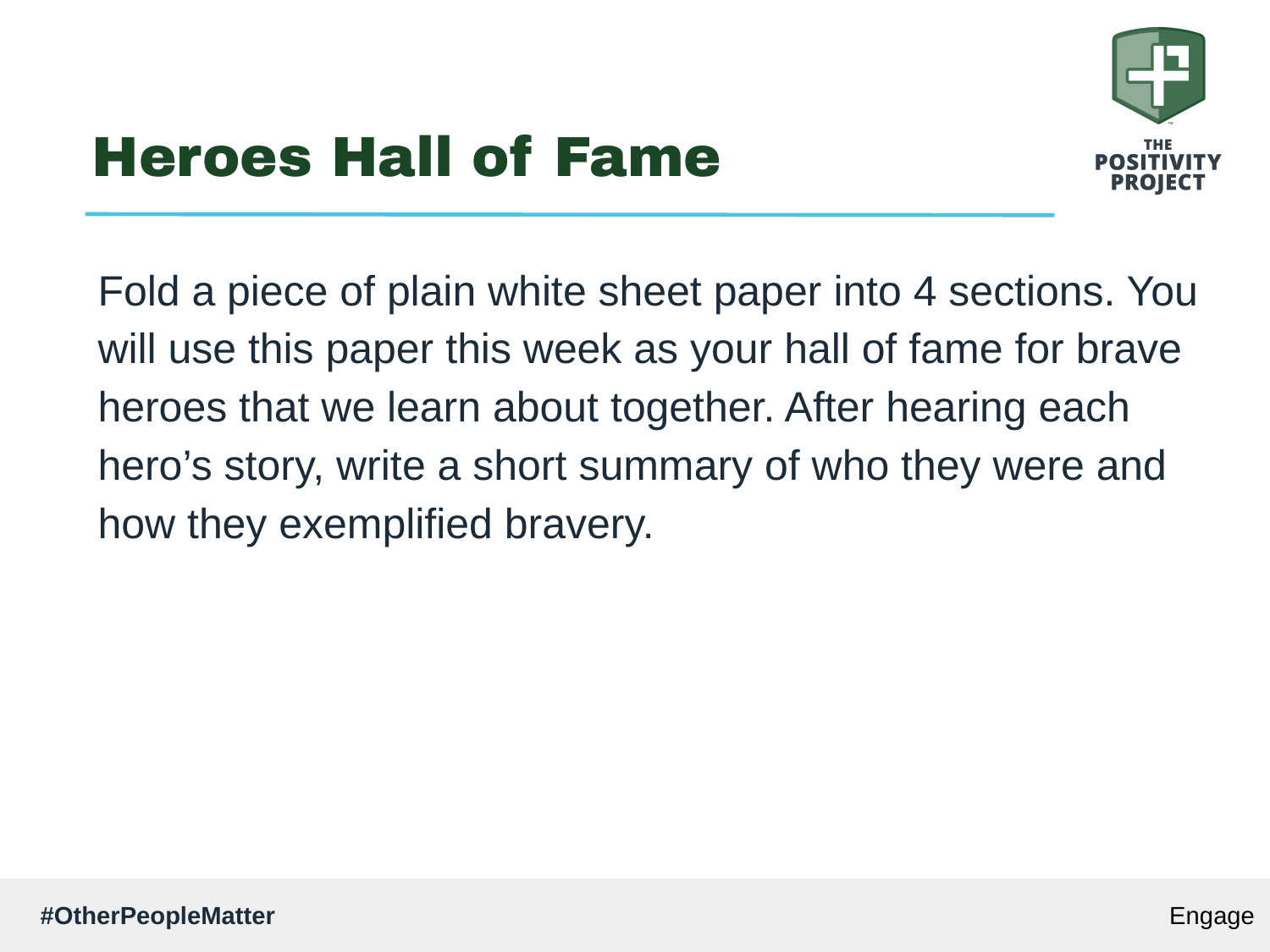

# Heroes Hall of Fame
Fold a piece of plain white sheet paper into 4 sections. You will use this paper this week as your hall of fame for brave heroes that we learn about together. After hearing each hero’s story, write a short summary of who they were and how they exemplified bravery.
Engage